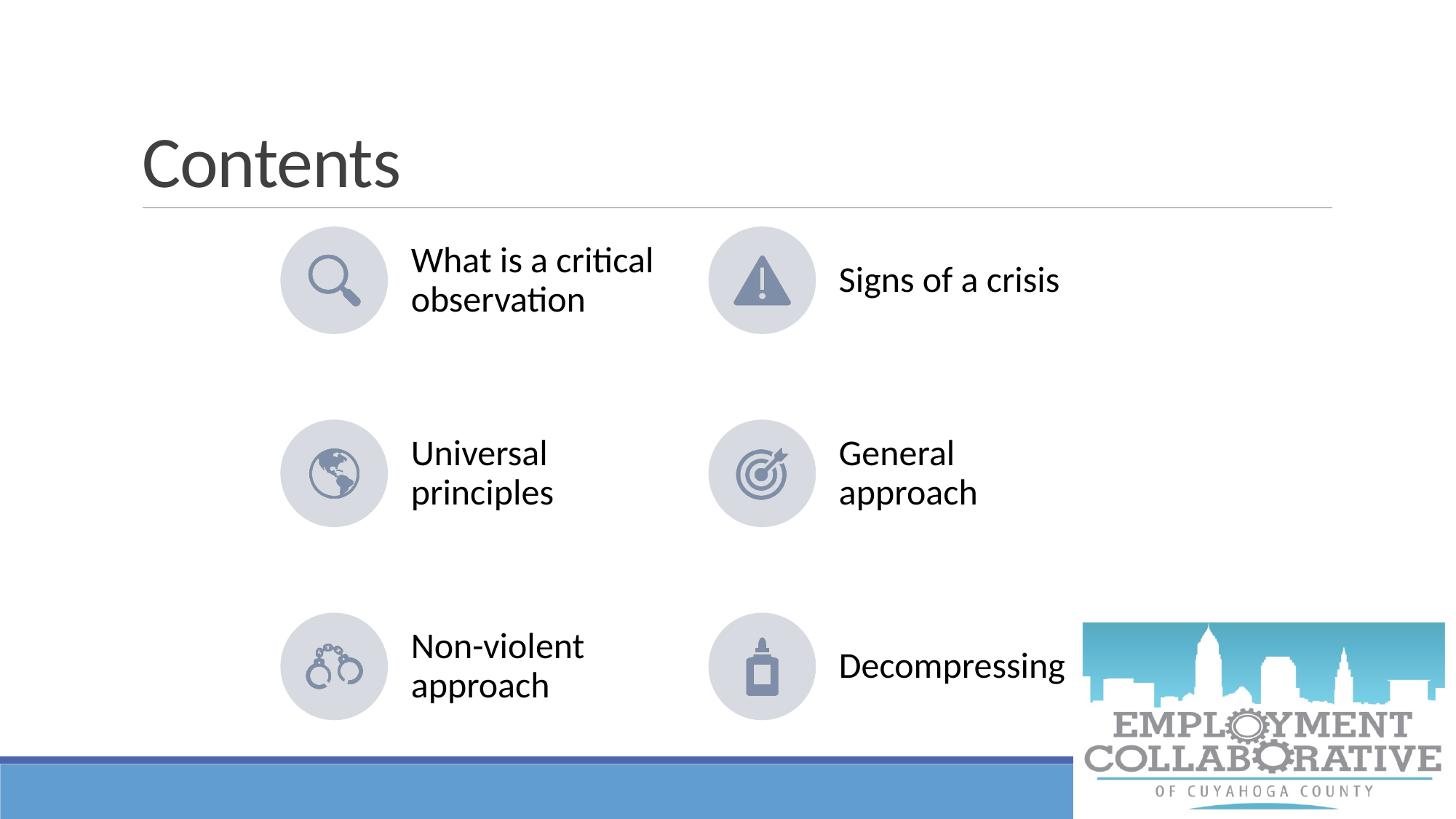

# Contents
What is a critical observation
Signs of a crisis
Universal principles
General approach
Non-violent approach
Decompressing